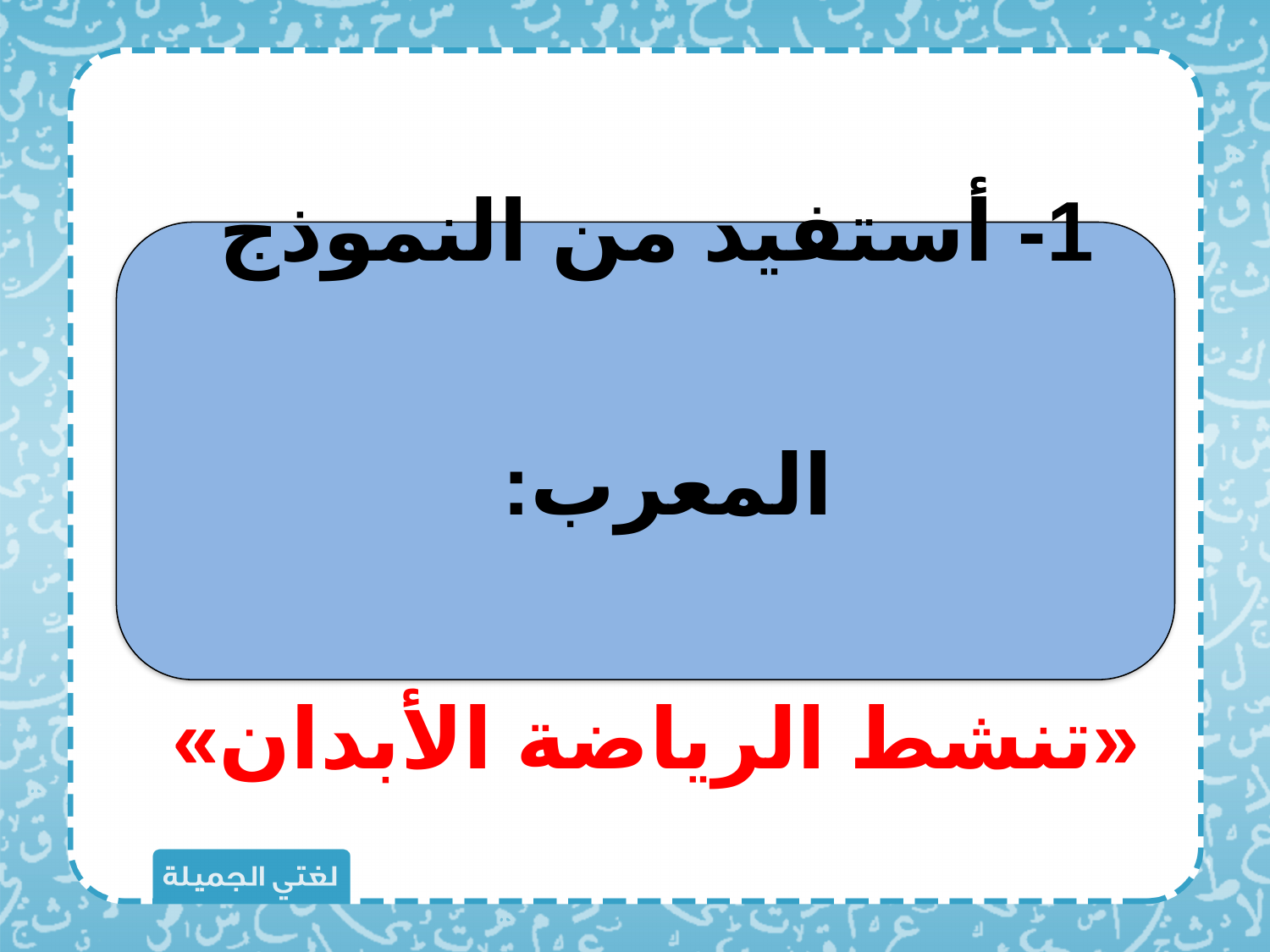

1- أستفيد من النموذج المعرب:
«تنشط الرياضة الأبدان»